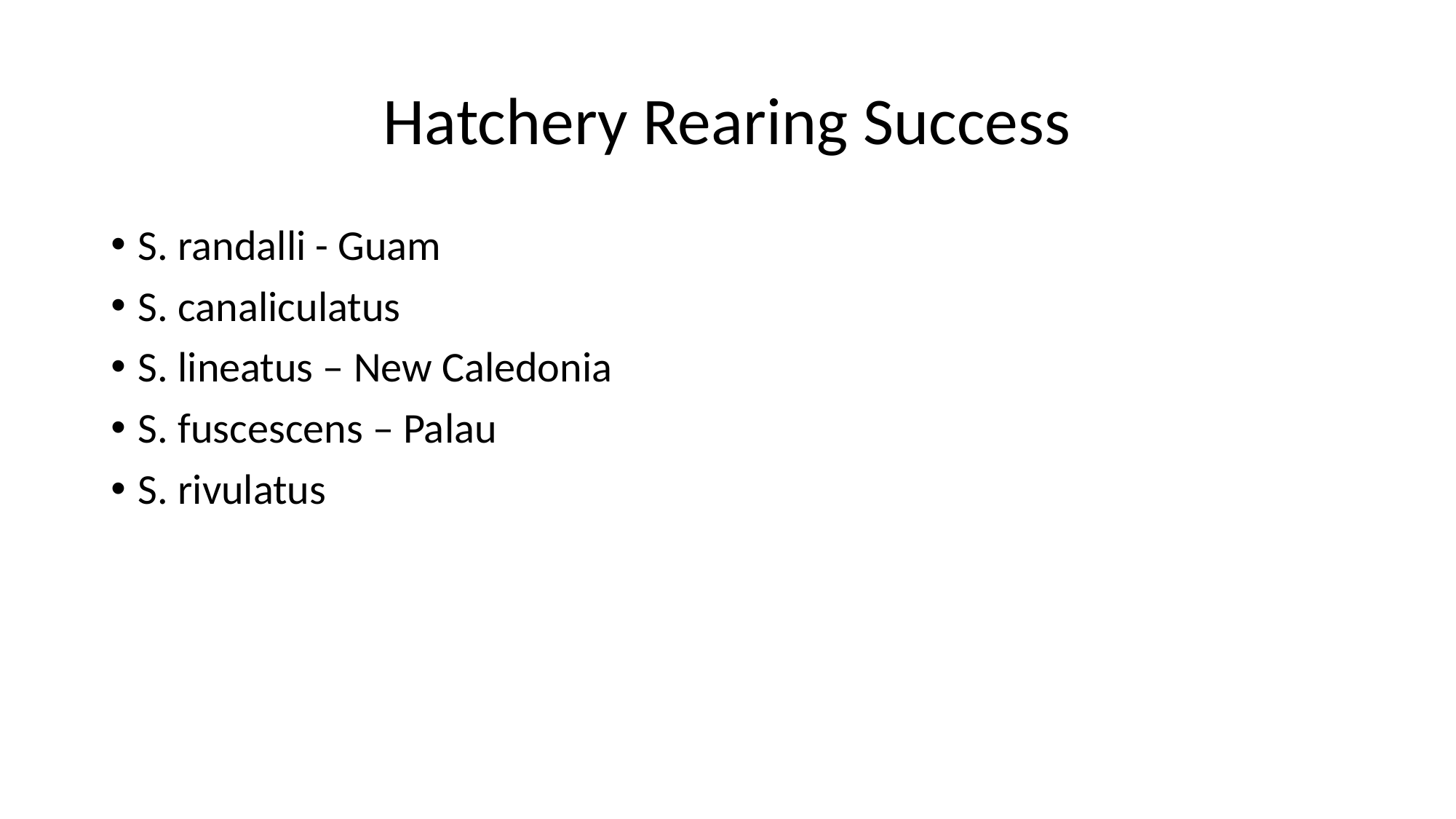

# Hatchery Rearing Success
S. randalli - Guam
S. canaliculatus
S. lineatus – New Caledonia
S. fuscescens – Palau
S. rivulatus